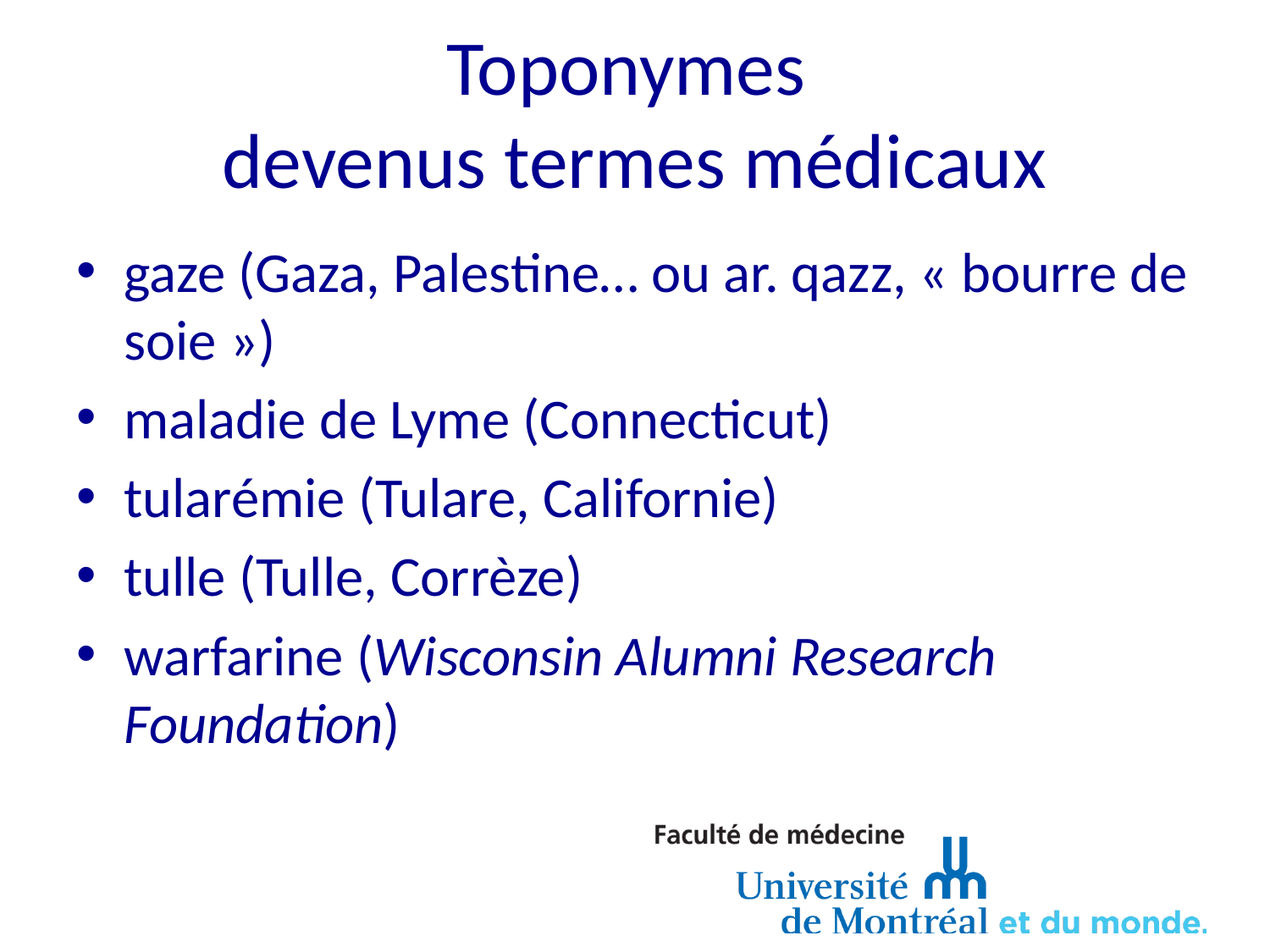

# Toponymes devenus termes médicaux
gaze (Gaza, Palestine… ou ar. qazz, « bourre de soie »)
maladie de Lyme (Connecticut)
tularémie (Tulare, Californie)
tulle (Tulle, Corrèze)
warfarine (Wisconsin Alumni Research Foundation)